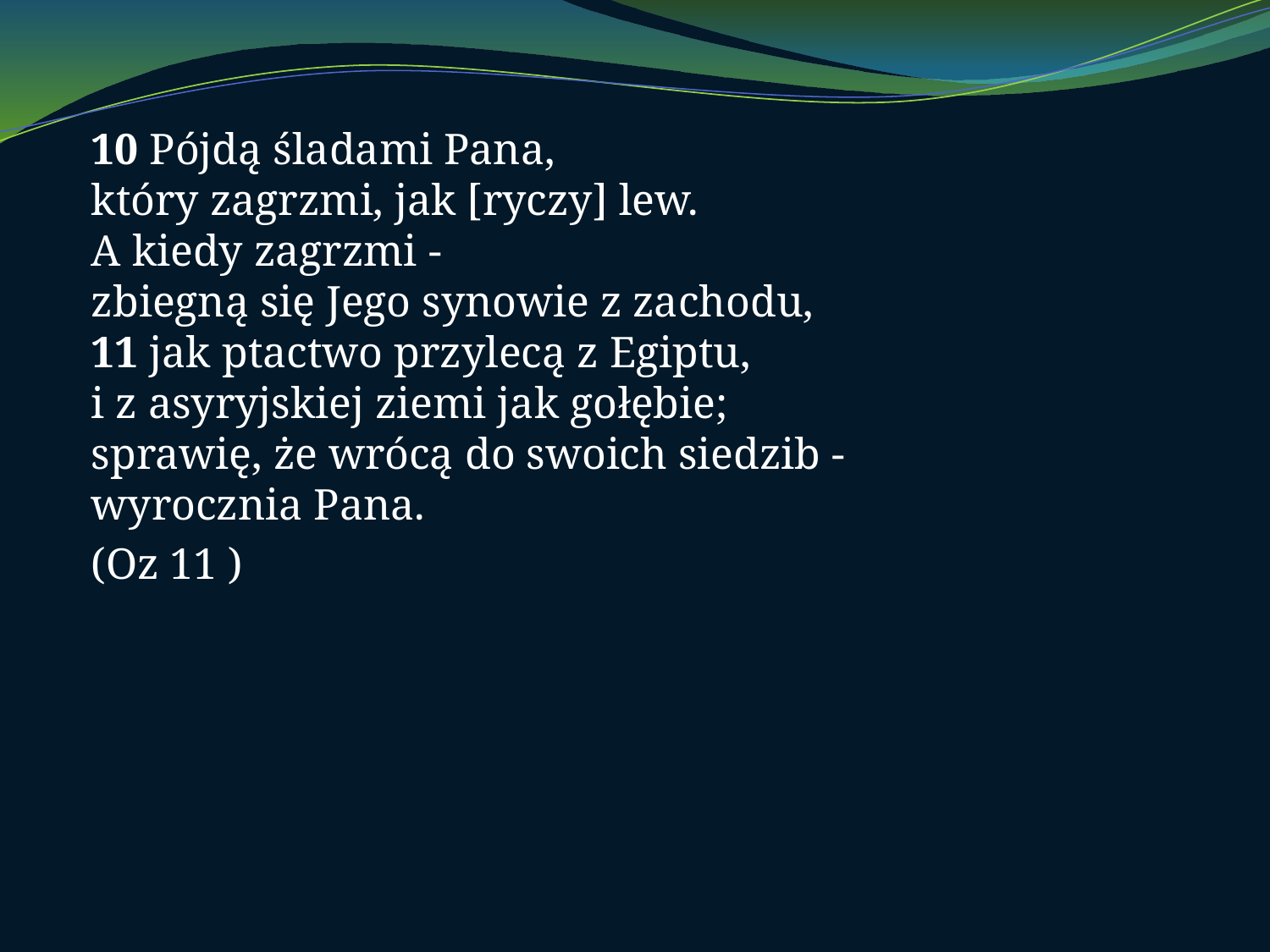

10 Pójdą śladami Pana, 
który zagrzmi, jak [ryczy] lew. 
A kiedy zagrzmi - 
zbiegną się Jego synowie z zachodu, 
11 jak ptactwo przylecą z Egiptu, 
i z asyryjskiej ziemi jak gołębie; 
sprawię, że wrócą do swoich siedzib - 
wyrocznia Pana.
(Oz 11 )